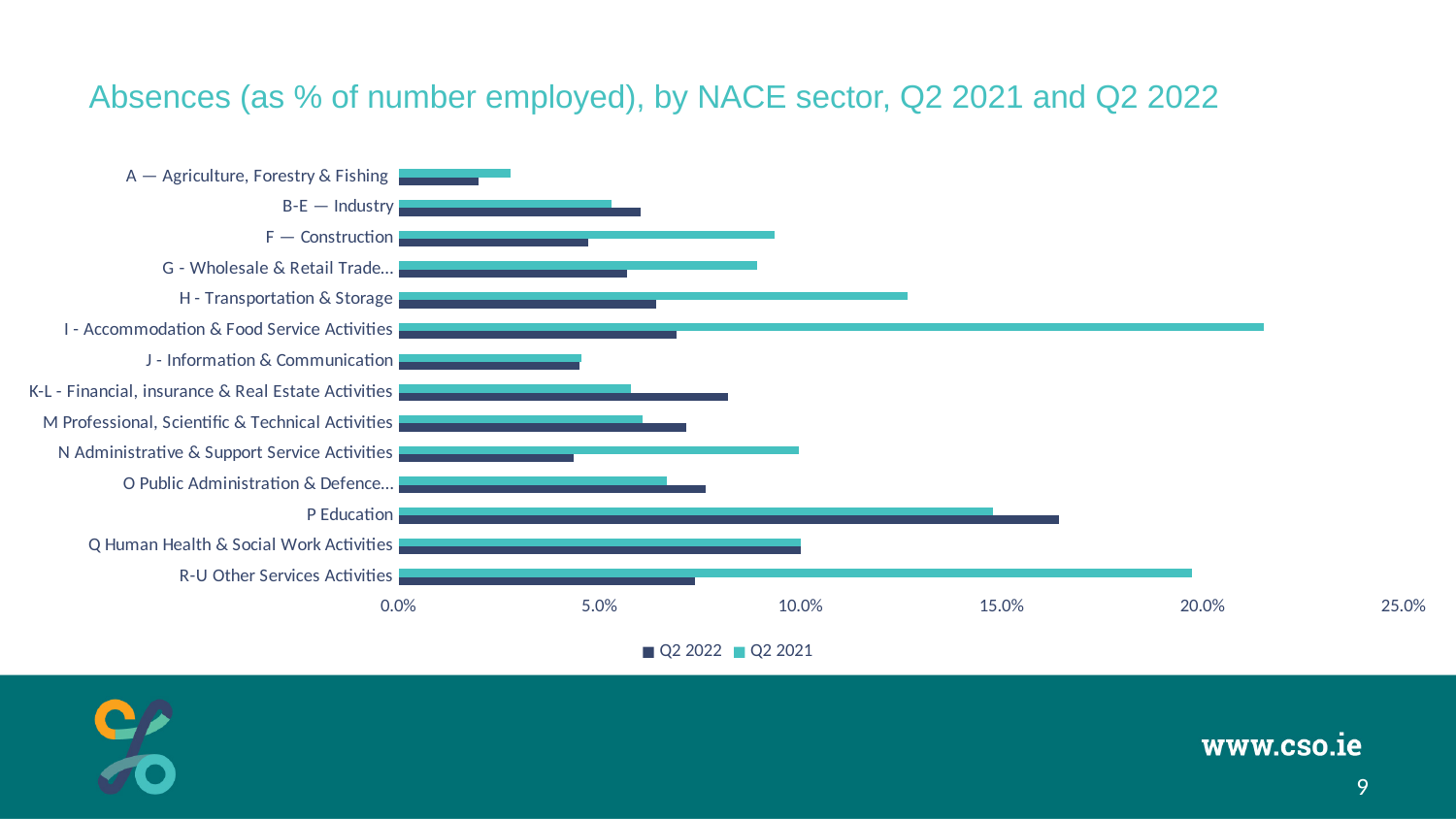

# Absences (as % of number employed), by NACE sector, Q2 2021 and Q2 2022

### Chart

| Category | Q2 2021 | Q2 2022 |
|---|---|---|
| A — Agriculture, Forestry & Fishing  | 0.027803521779425393 | 0.019848771266540645 |
| B-E — Industry | 0.052969502407704656 | 0.06010588601681719 |
| F — Construction | 0.09347996857816182 | 0.04722056186491333 |
| G - Wholesale & Retail Trade… | 0.08919722497522299 | 0.05666251556662515 |
| H - Transportation & Storage | 0.12649402390438247 | 0.06402164111812443 |
| I - Accommodation & Food Service Activities | 0.21505376344086022 | 0.06896551724137931 |
| J - Information & Communication | 0.04539007092198582 | 0.04487568223165555 |
| K-L - Financial, insurance & Real Estate Activities | 0.057750759878419454 | 0.08174178762414055 |
| M Professional, Scientific & Technical Activities | 0.06064434617814276 | 0.07138572285542892 |
| N Administrative & Support Service Activities | 0.09958932238193018 | 0.04343720491029272 |
| O Public Administration & Defence… | 0.06677018633540371 | 0.07625786163522012 |
| P Education | 0.14769520225776106 | 0.1642691415313225 |
| Q Human Health & Social Work Activities | 0.10009813542688911 | 0.09996979764421625 |
| R-U Other Services Activities | 0.19734151329243355 | 0.07366482504604052 |

9